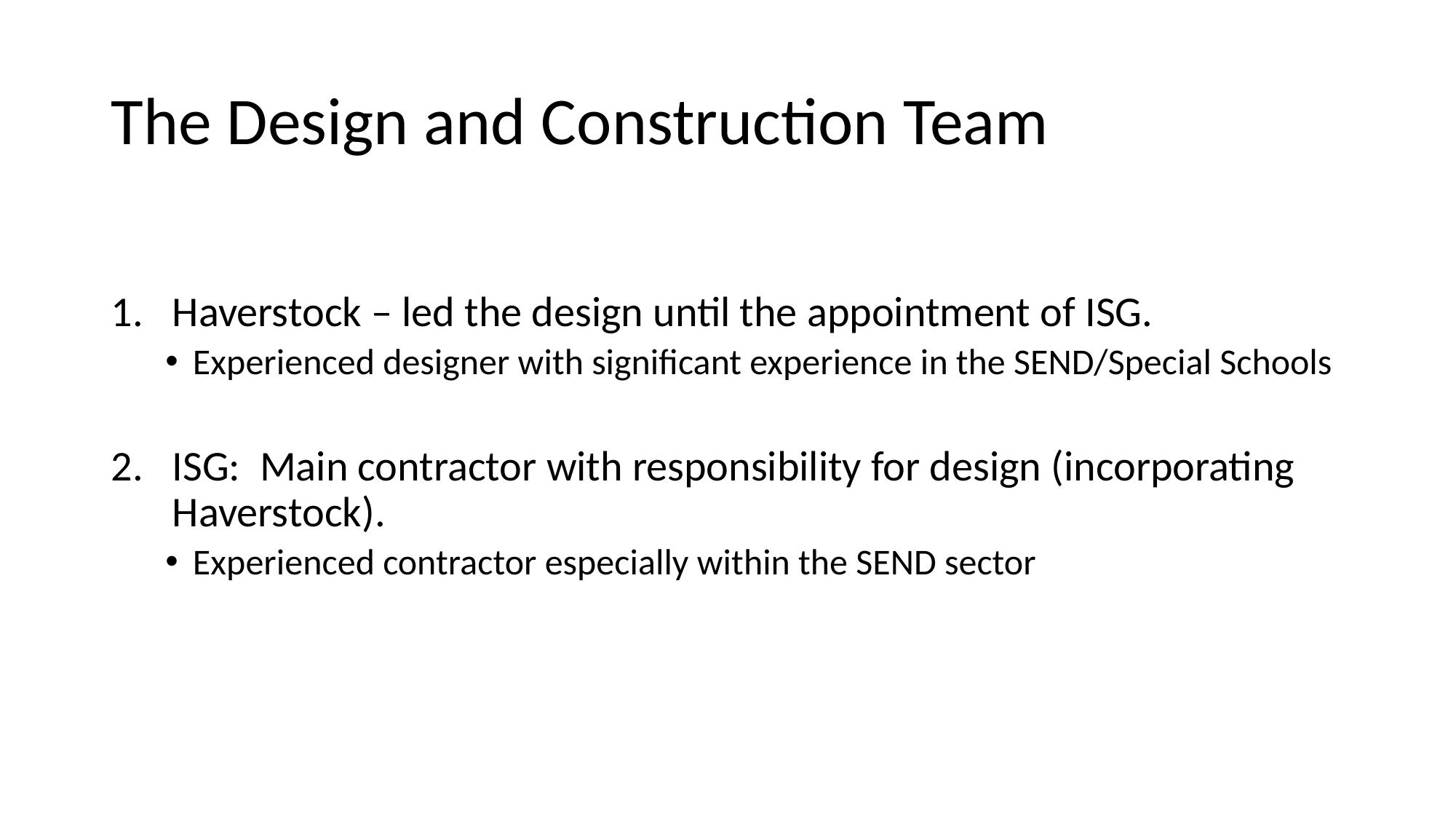

# The Design and Construction Team

Haverstock – led the design until the appointment of ISG.
Experienced designer with significant experience in the SEND/Special Schools

ISG:  Main contractor with responsibility for design (incorporating Haverstock).
Experienced contractor especially within the SEND sector